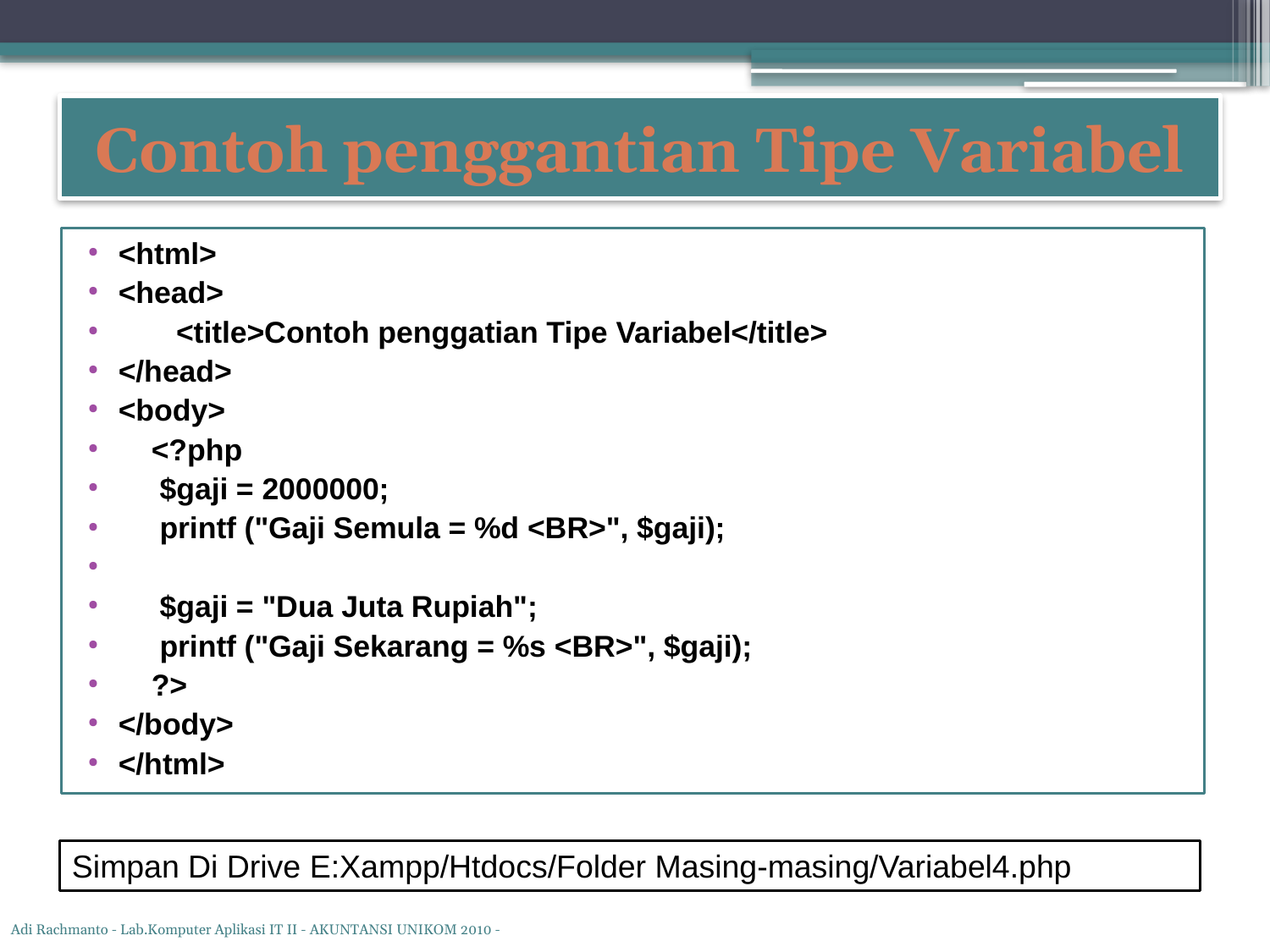

# Contoh penggantian Tipe Variabel
<html>
<head>
       <title>Contoh penggatian Tipe Variabel</title>
</head>
<body>
    <?php
     $gaji = 2000000;
     printf ("Gaji Semula = %d <BR>", $gaji);

     $gaji = "Dua Juta Rupiah";
     printf ("Gaji Sekarang = %s <BR>", $gaji);
    ?>
</body>
</html>
Simpan Di Drive E:Xampp/Htdocs/Folder Masing-masing/Variabel4.php
Adi Rachmanto - Lab.Komputer Aplikasi IT II - AKUNTANSI UNIKOM 2010 -